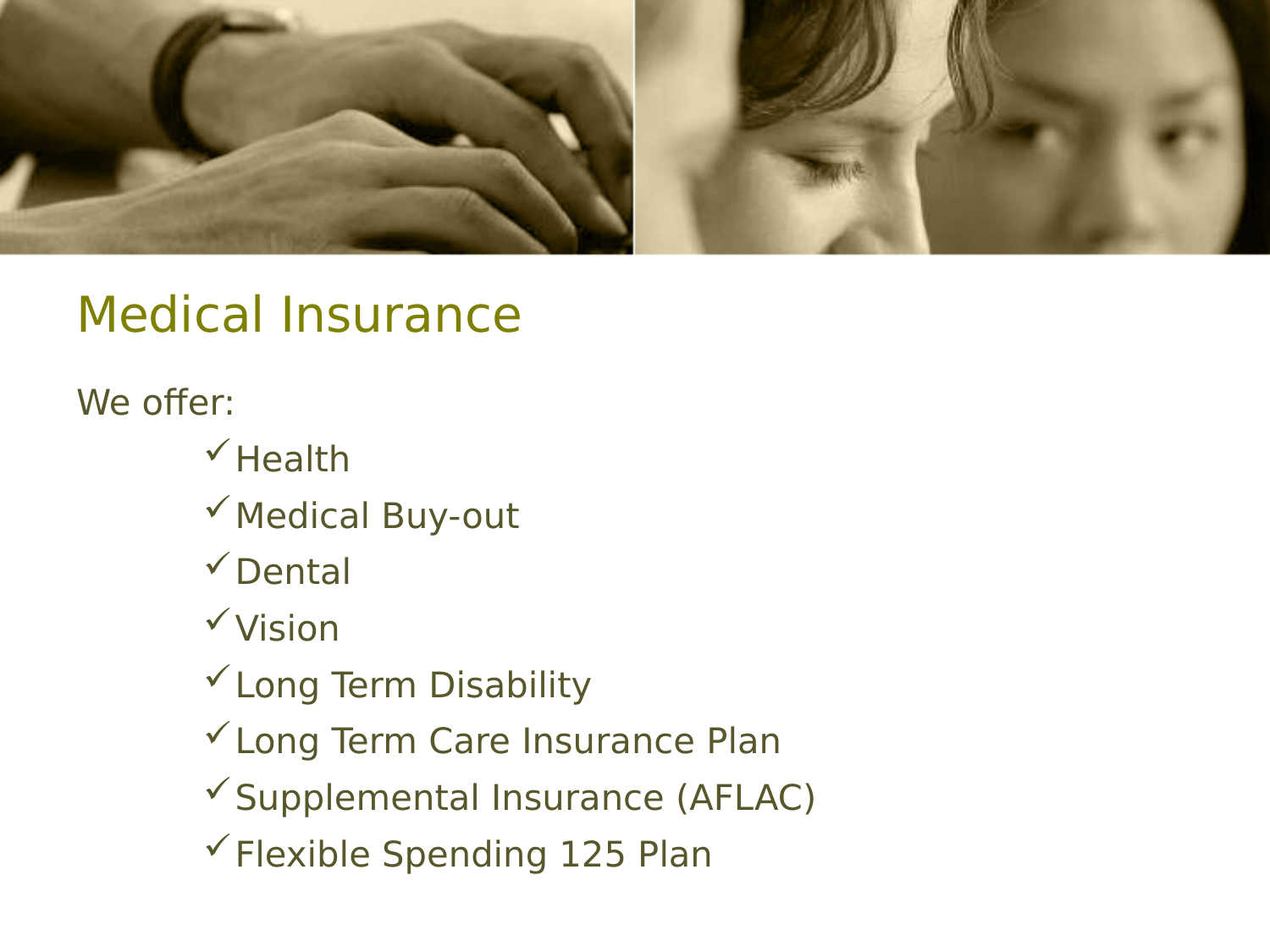

# Medical Insurance
We offer:
Health
Medical Buy-out
Dental
Vision
Long Term Disability
Long Term Care Insurance Plan
Supplemental Insurance (AFLAC)
Flexible Spending 125 Plan